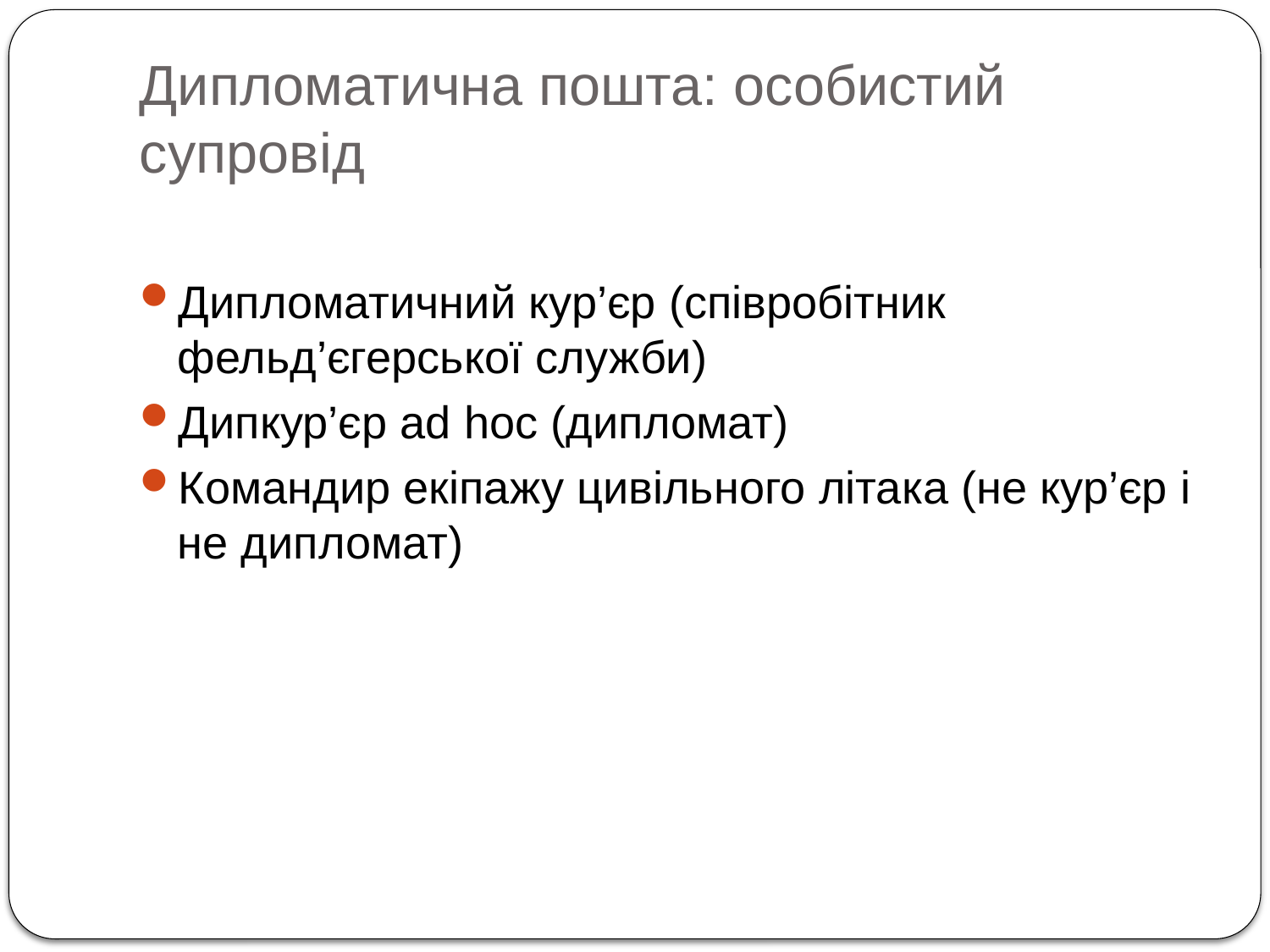

# Дипломатична пошта: особистий супровід

Дипломатичний кур’єр (співробітник фельд’єгерської служби)
Дипкур’єр ad hoc (дипломат)
Командир екіпажу цивільного літака (не кур’єр і не дипломат)